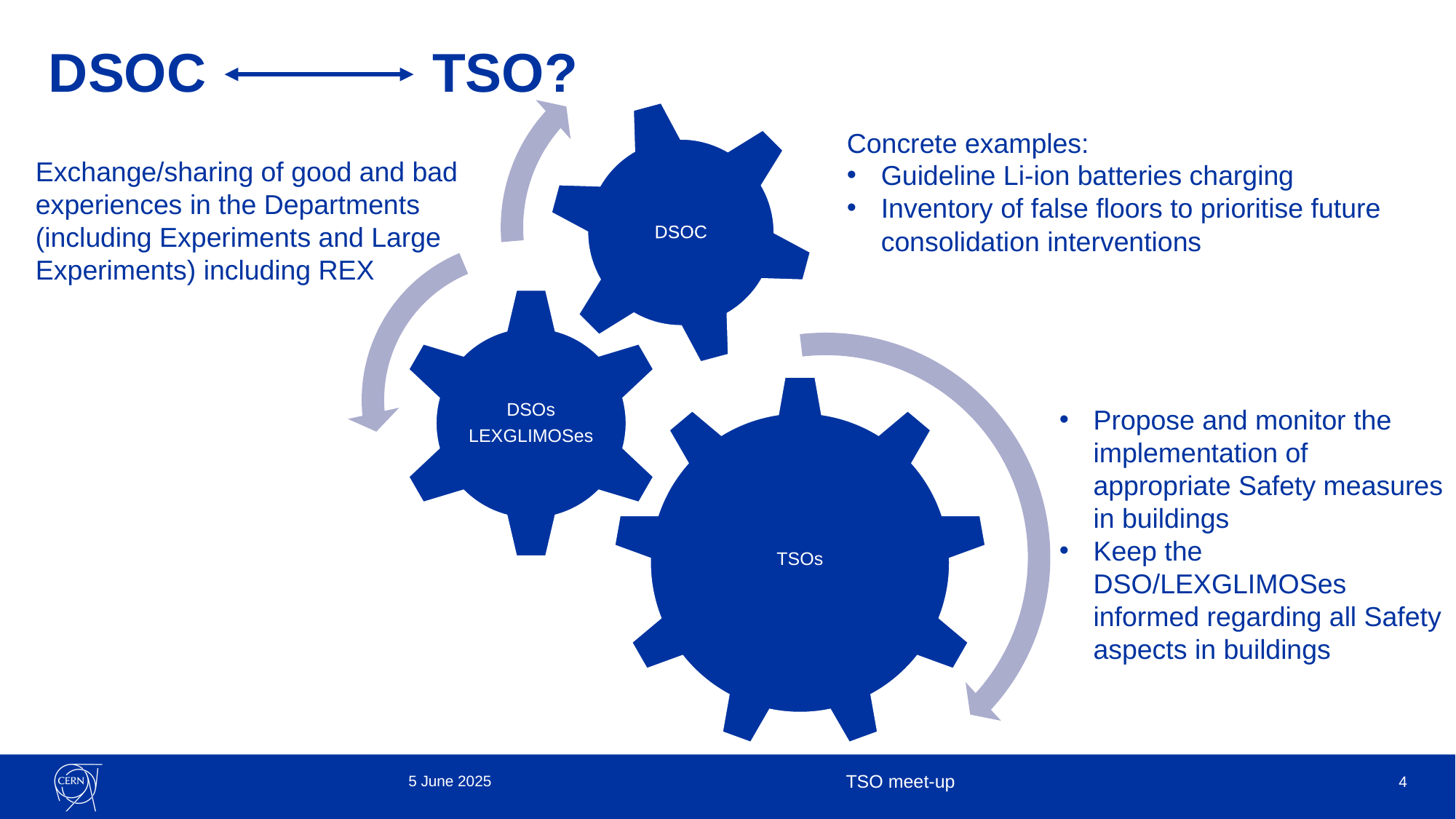

# DSOC               TSO?
TSOs
DSOs
LEXGLIMOSes
DSOC
Concrete examples:
Guideline Li-ion batteries charging
Inventory of false floors to prioritise future consolidation interventions

Exchange/sharing of good and bad experiences in the Departments (including Experiments and Large Experiments) including REX
Propose and monitor the implementation of appropriate Safety measures in buildings
Keep the DSO/LEXGLIMOSes informed regarding all Safety aspects in buildings
5 June 2025
TSO meet-up
4